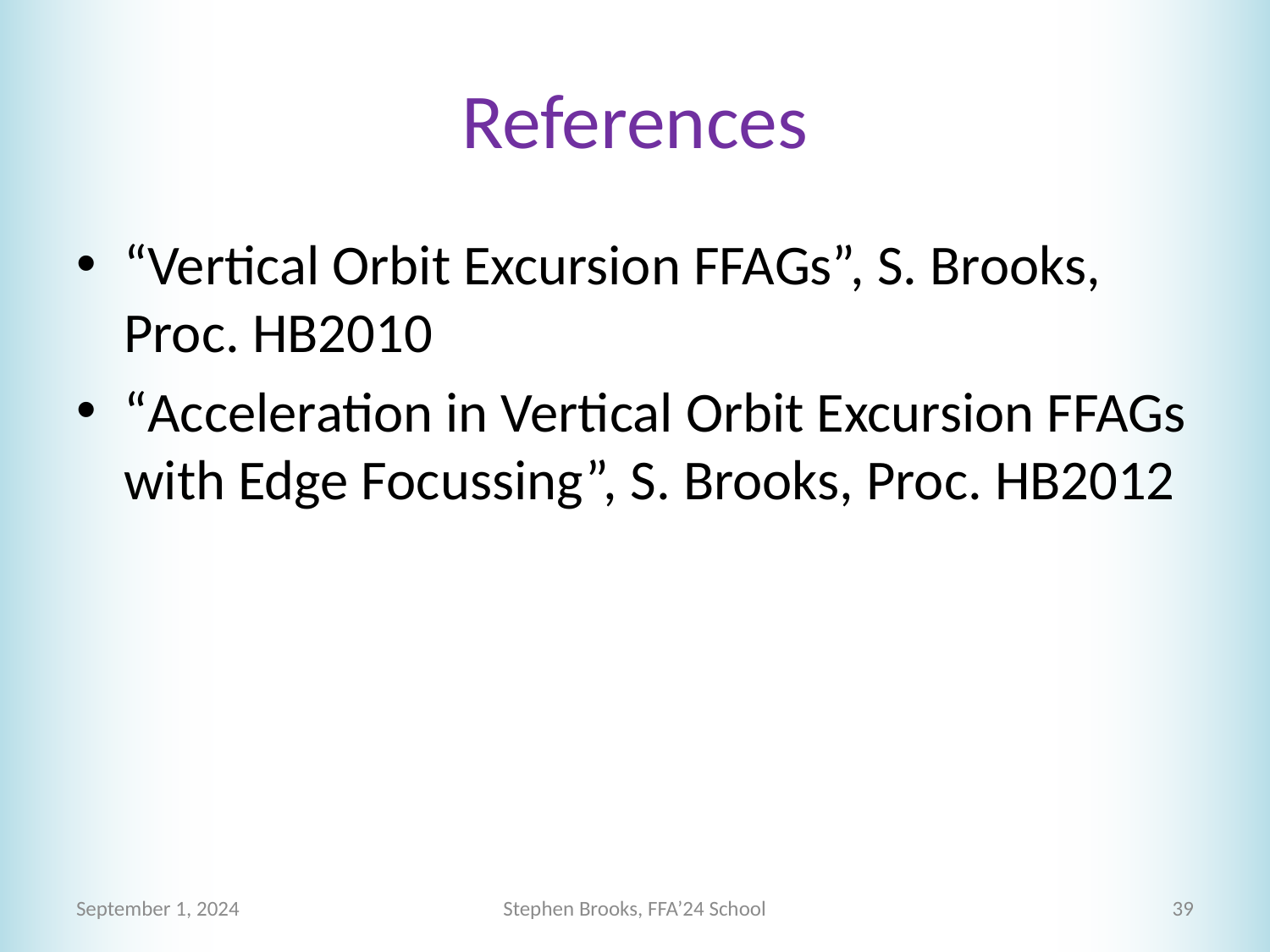

# References
“Vertical Orbit Excursion FFAGs”, S. Brooks, Proc. HB2010
“Acceleration in Vertical Orbit Excursion FFAGs with Edge Focussing”, S. Brooks, Proc. HB2012
September 1, 2024
Stephen Brooks, FFA’24 School
39